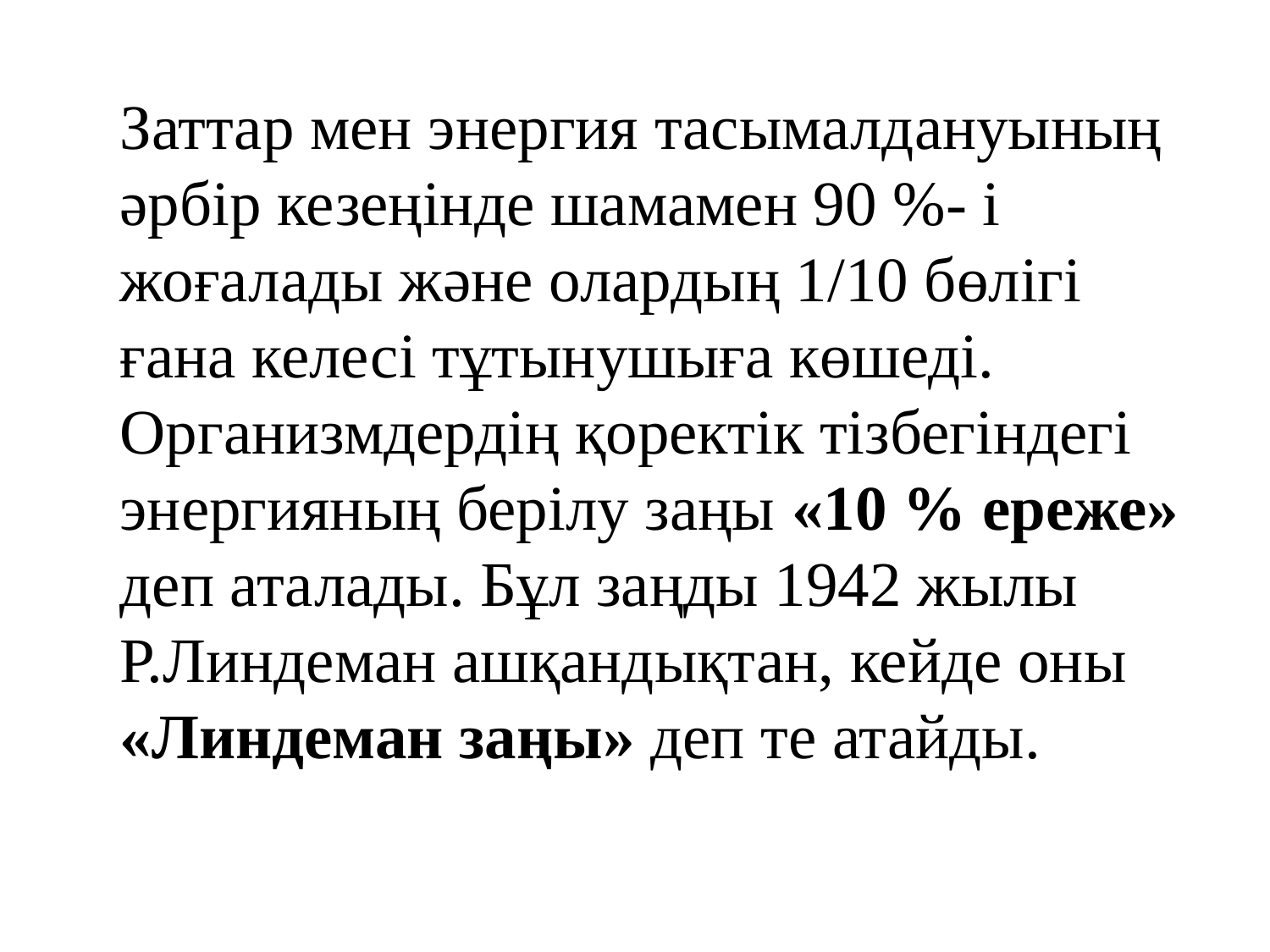

Заттар мен энергия тасымалдануының әрбір кезеңінде шамамен 90 %- і жоғалады және олардың 1/10 бөлігі ғана келесі тұтынушыға көшеді. Организмдердің қоректік тізбегіндегі энергияның берілу заңы «10 % ереже» деп аталады. Бұл заңды 1942 жылы Р.Линдеман ашқандықтан, кейде оны «Линдеман заңы» деп те атайды.